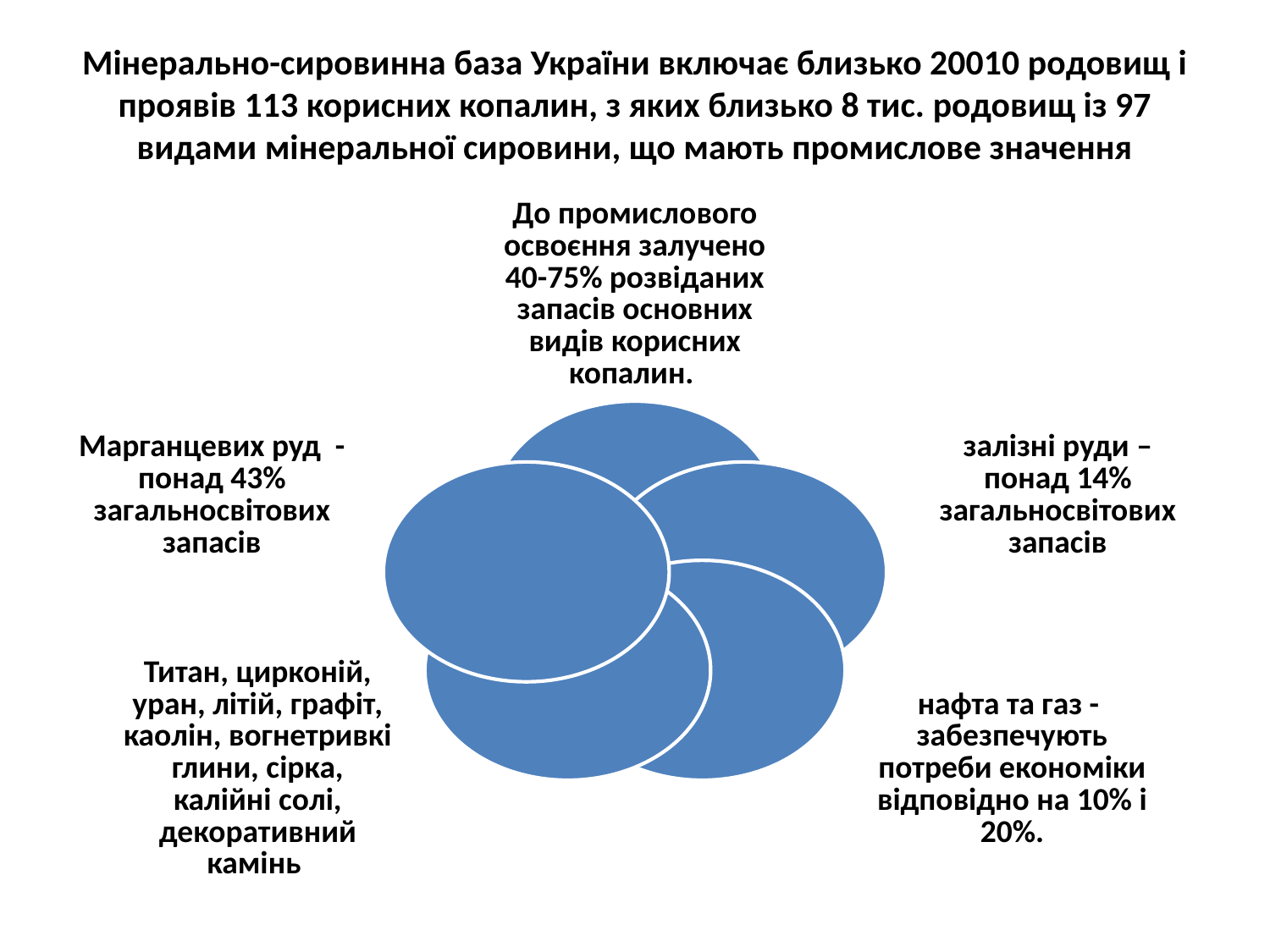

# Мінерально-сировинна база України включає близько 20010 родовищ і проявів 113 корисних копалин, з яких близько 8 тис. родовищ із 97 видами мінеральної сировини, що мають промислове значення
До промислового освоєння залучено 40-75% розвіданих запасів основних видів корисних копалин.
залізні руди – понад 14% загальносвітових запасів
нафта та газ -  забезпечують потреби економіки відповідно на 10% і 20%.
Марганцевих руд  - понад 43% загальносвітових запасів
Титан, цирконій, уран, літій, графіт, каолін, вогнетривкі глини, сірка, калійні солі, декоративний камінь